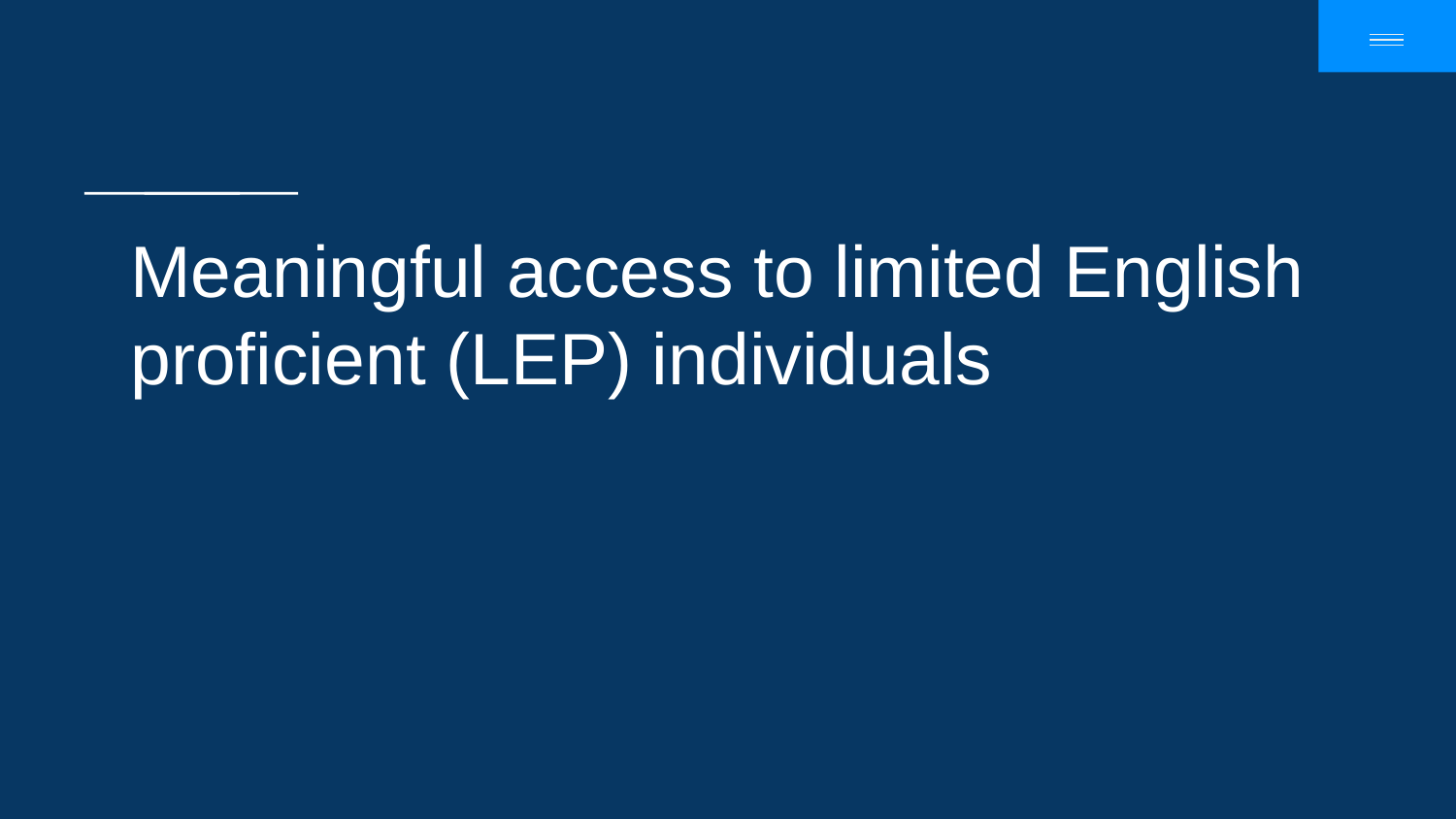

# Meaningful access to limited English proficient (LEP) individuals